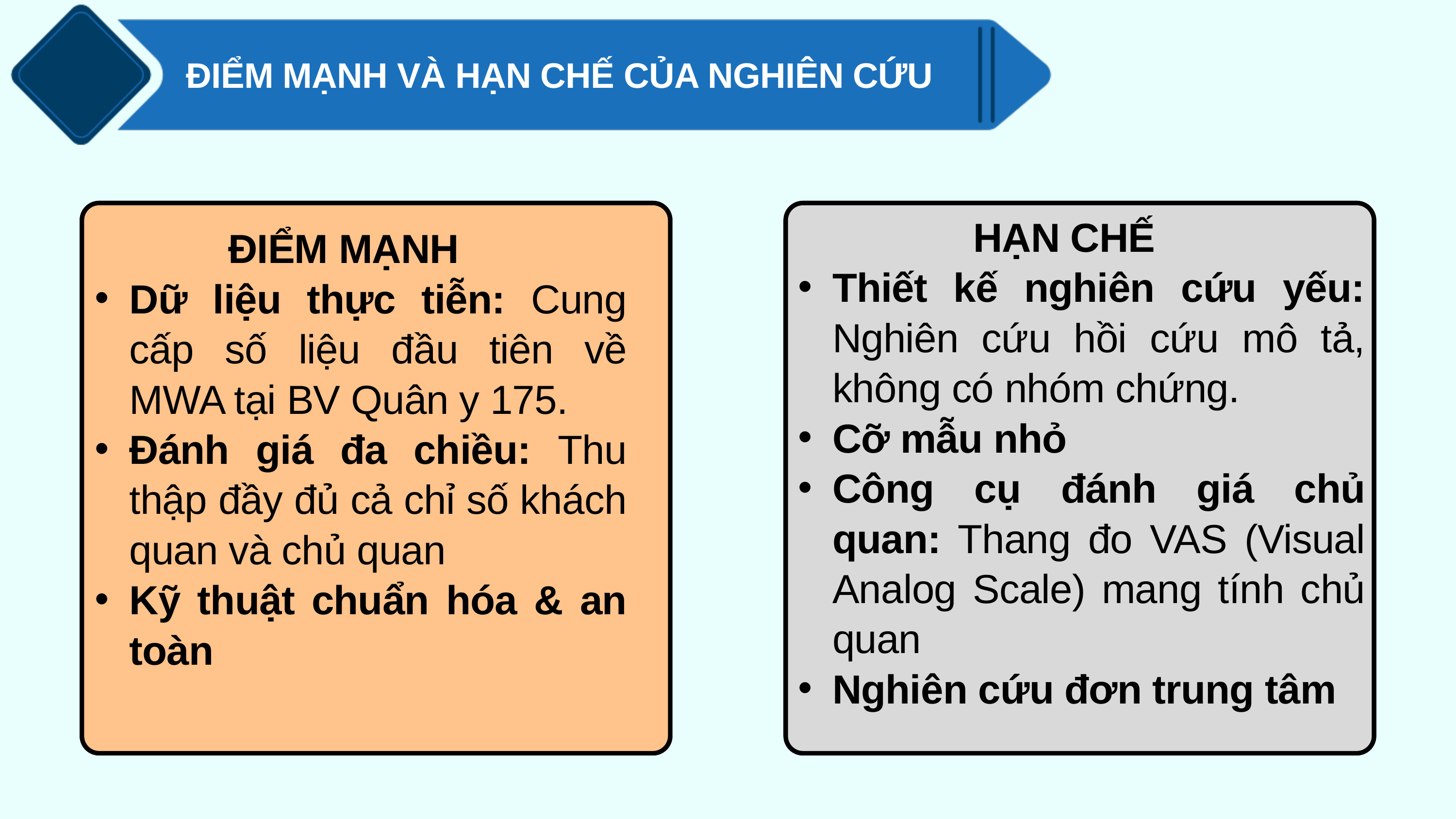

ĐIỂM MẠNH VÀ HẠN CHẾ CỦA NGHIÊN CỨU

HẠN CHẾ
Thiết kế nghiên cứu yếu: Nghiên cứu hồi cứu mô tả, không có nhóm chứng.
Cỡ mẫu nhỏ
Công cụ đánh giá chủ quan: Thang đo VAS (Visual Analog Scale) mang tính chủ quan
Nghiên cứu đơn trung tâm
ĐIỂM MẠNH
Dữ liệu thực tiễn: Cung cấp số liệu đầu tiên về MWA tại BV Quân y 175.
Đánh giá đa chiều: Thu thập đầy đủ cả chỉ số khách quan và chủ quan
Kỹ thuật chuẩn hóa & an toàn